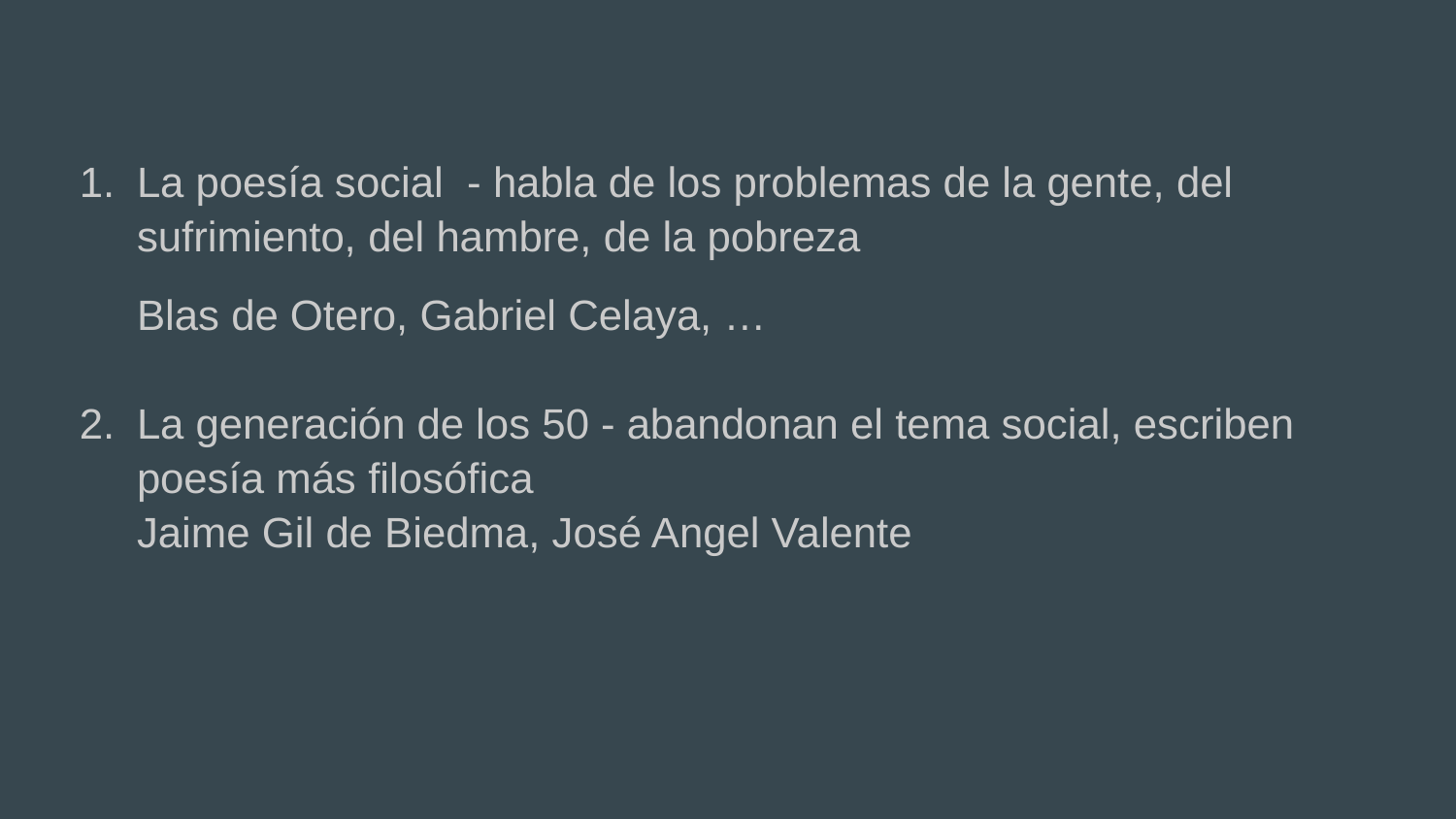

La poesía social  - habla de los problemas de la gente, del sufrimiento, del hambre, de la pobreza
Blas de Otero, Gabriel Celaya, …

La generación de los 50 - abandonan el tema social, escriben poesía más filosófica
Jaime Gil de Biedma, José Angel Valente